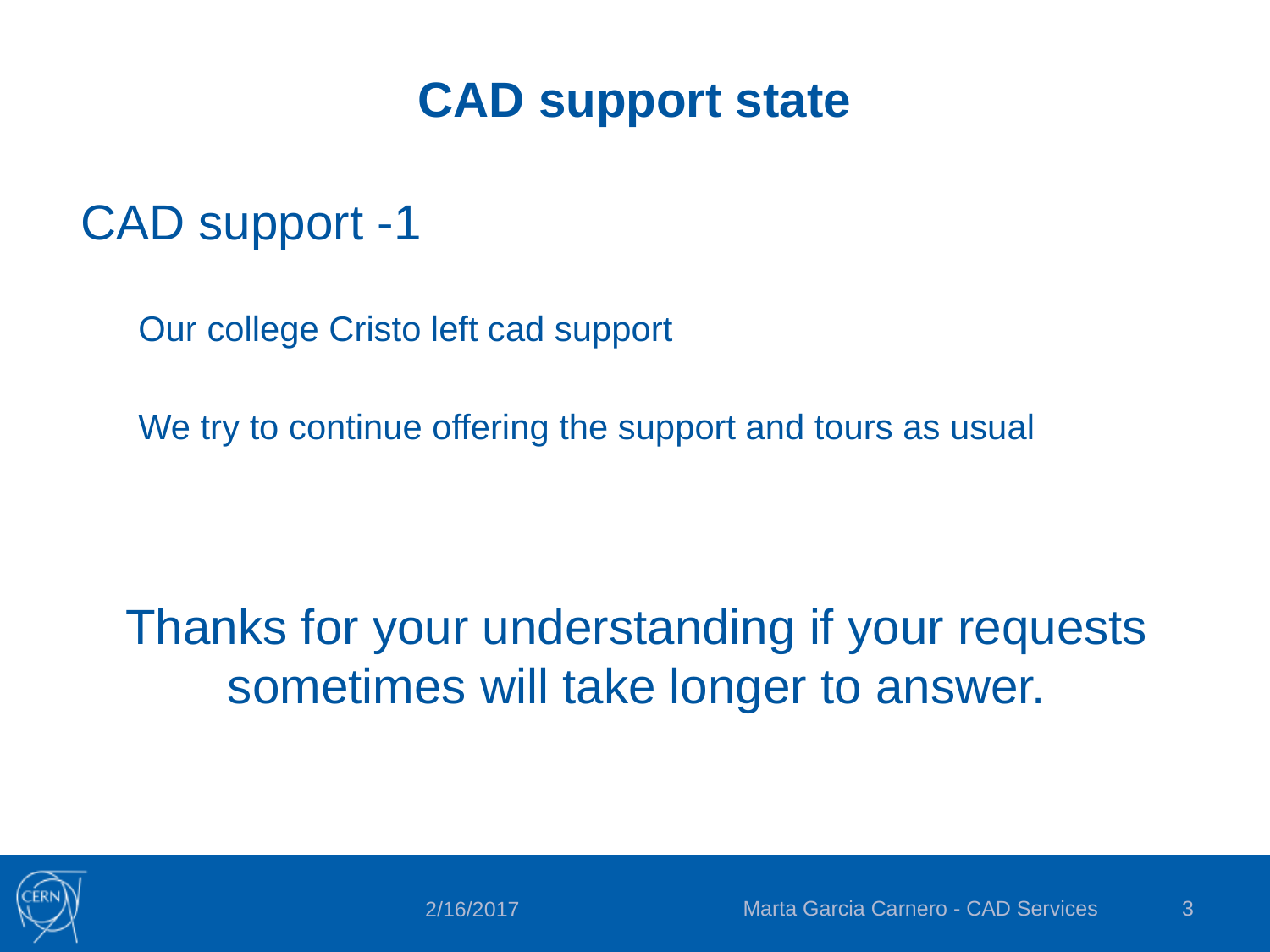

# CAD support state
CAD support -1

Our college Cristo left cad support

We try to continue offering the support and tours as usual

Thanks for your understanding if your requests sometimes will take longer to answer.
Marta Garcia Carnero - CAD Services
3
2/16/2017